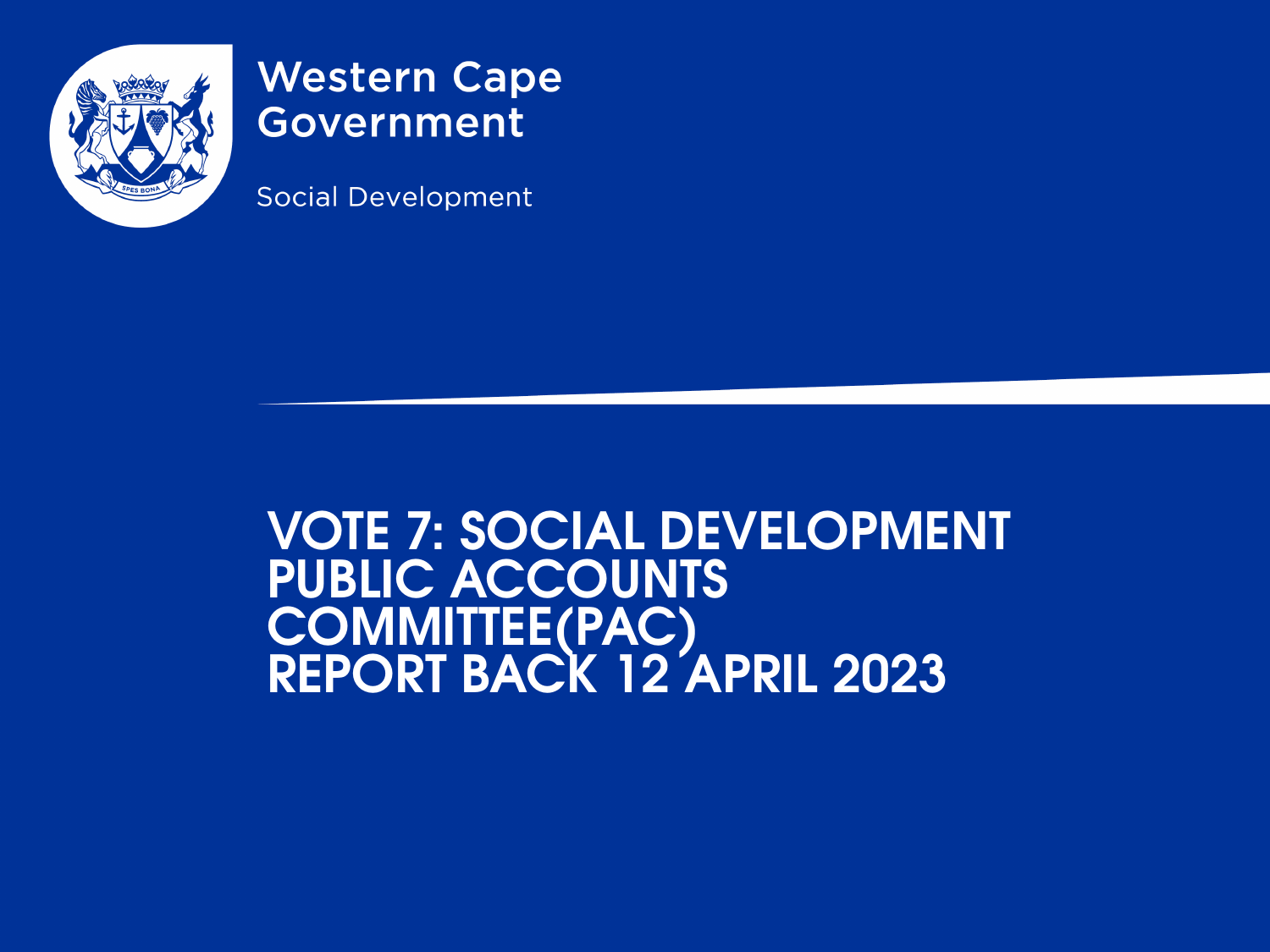

VOTE 7: SOCIAL DEVELOPMENT
PUBLIC ACCOUNTS COMMITTEE(PAC)
REPORT BACK 12 APRIL 2023